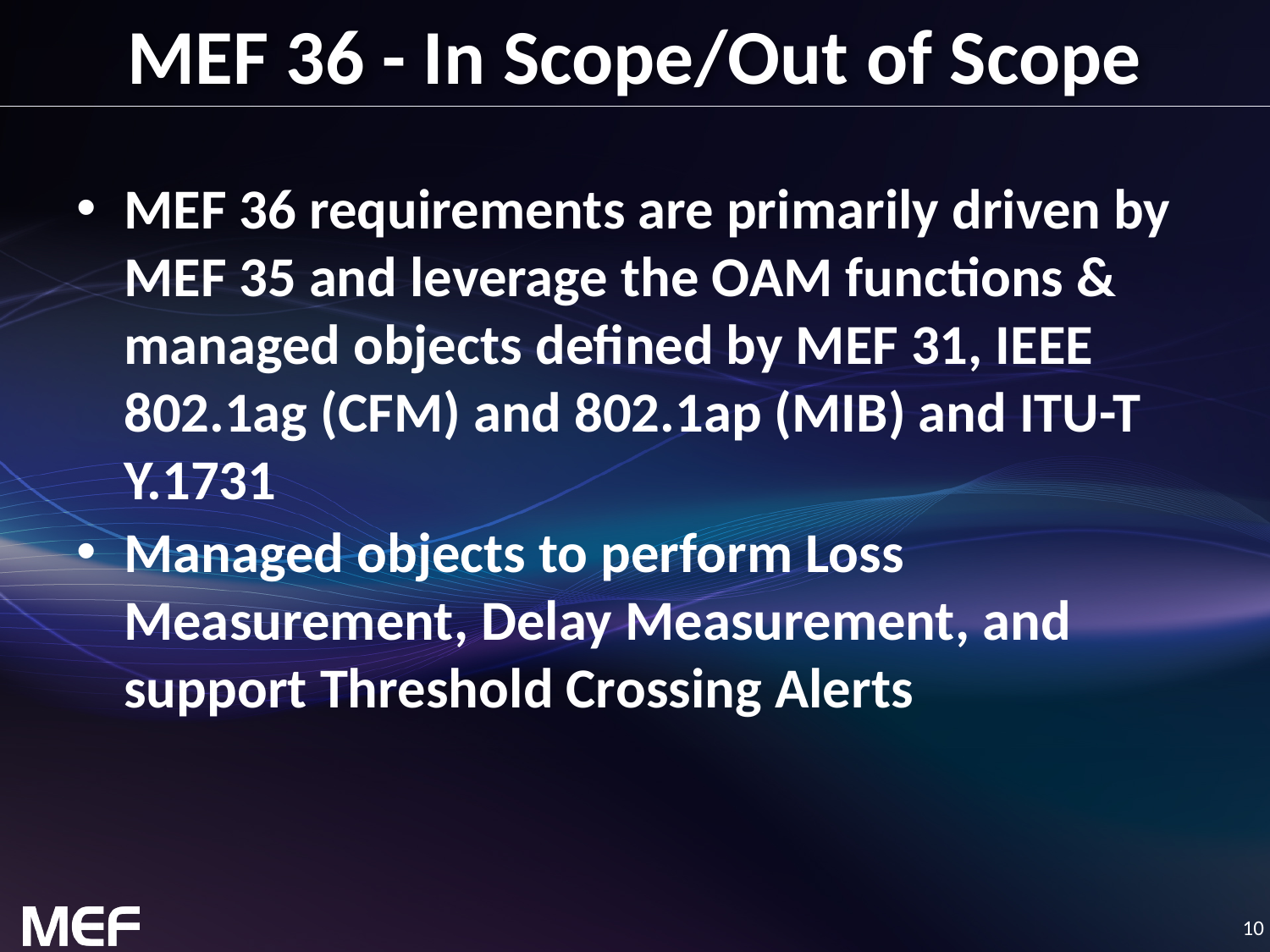

# MEF 36 - In Scope/Out of Scope
MEF 36 requirements are primarily driven by MEF 35 and leverage the OAM functions & managed objects defined by MEF 31, IEEE 802.1ag (CFM) and 802.1ap (MIB) and ITU-T Y.1731
Managed objects to perform Loss Measurement, Delay Measurement, and support Threshold Crossing Alerts